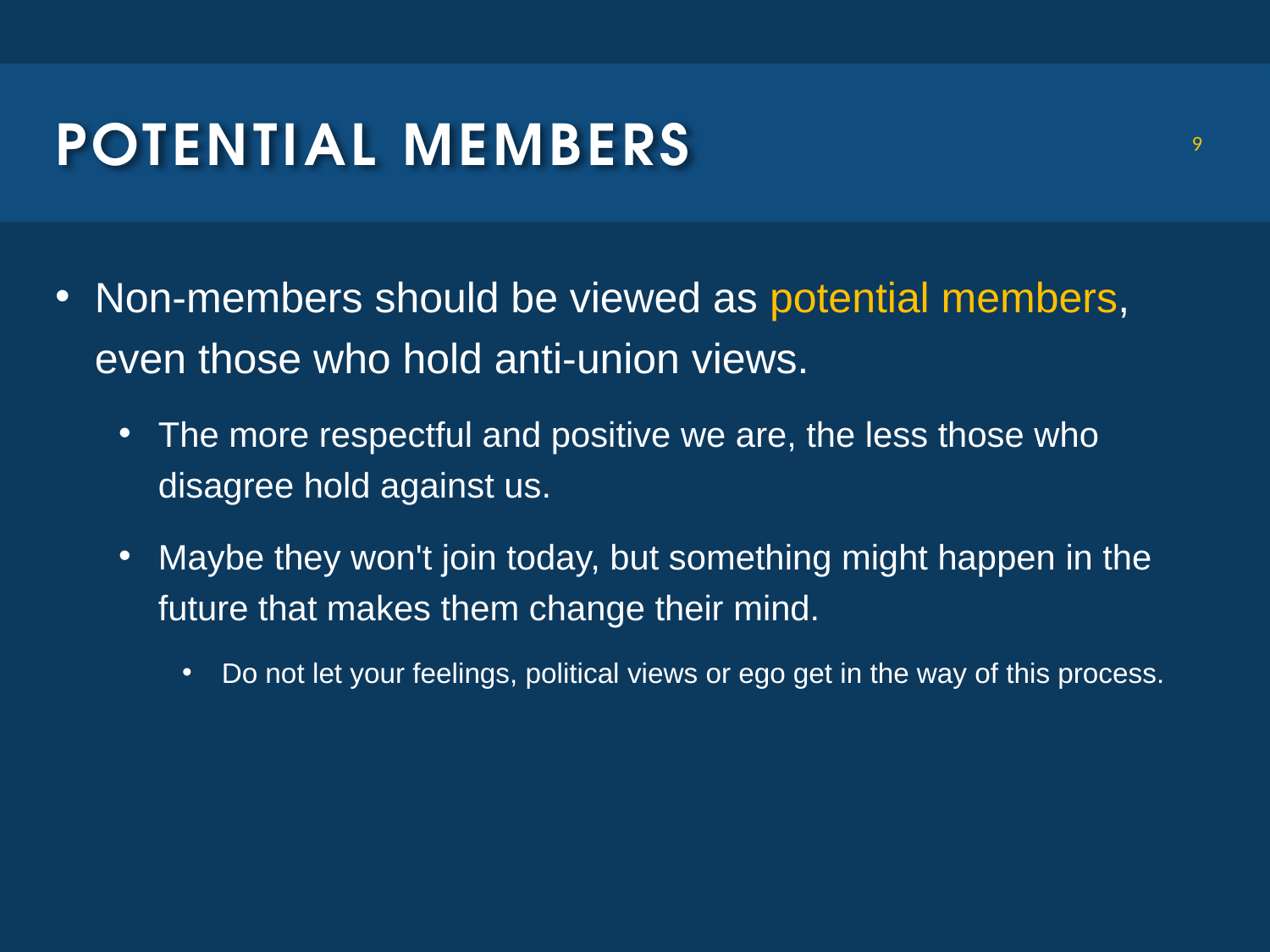

# Potential Members
9
Non-members should be viewed as potential members, even those who hold anti-union views.
The more respectful and positive we are, the less those who disagree hold against us.
Maybe they won't join today, but something might happen in the future that makes them change their mind.
Do not let your feelings, political views or ego get in the way of this process.